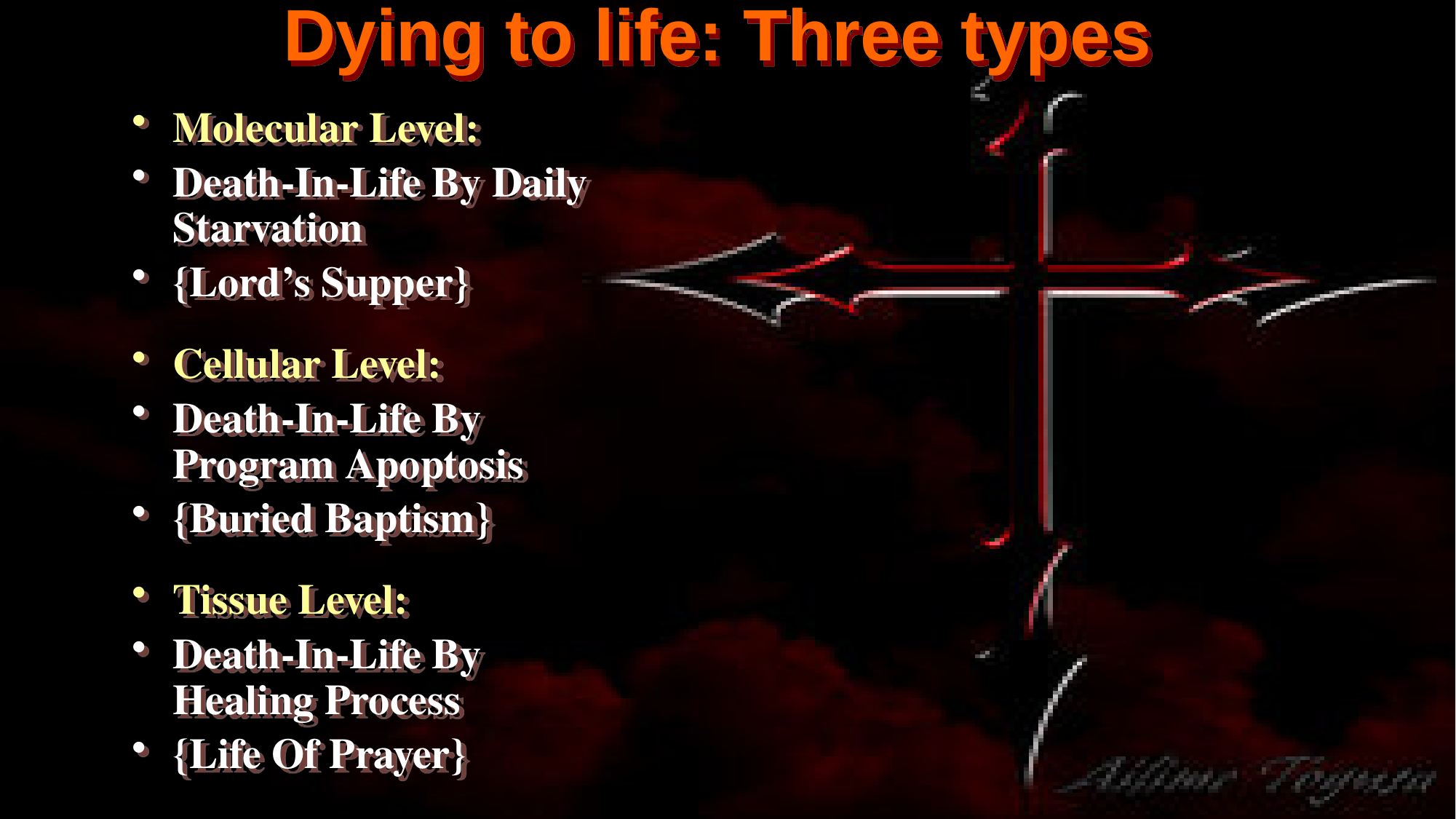

# Dying to life: Three types
Molecular Level:
Death-In-Life By Daily Starvation
{Lord’s Supper}

Cellular Level:
Death-In-Life By Program Apoptosis
{Buried Baptism}

Tissue Level:
Death-In-Life By Healing Process
{Life Of Prayer}